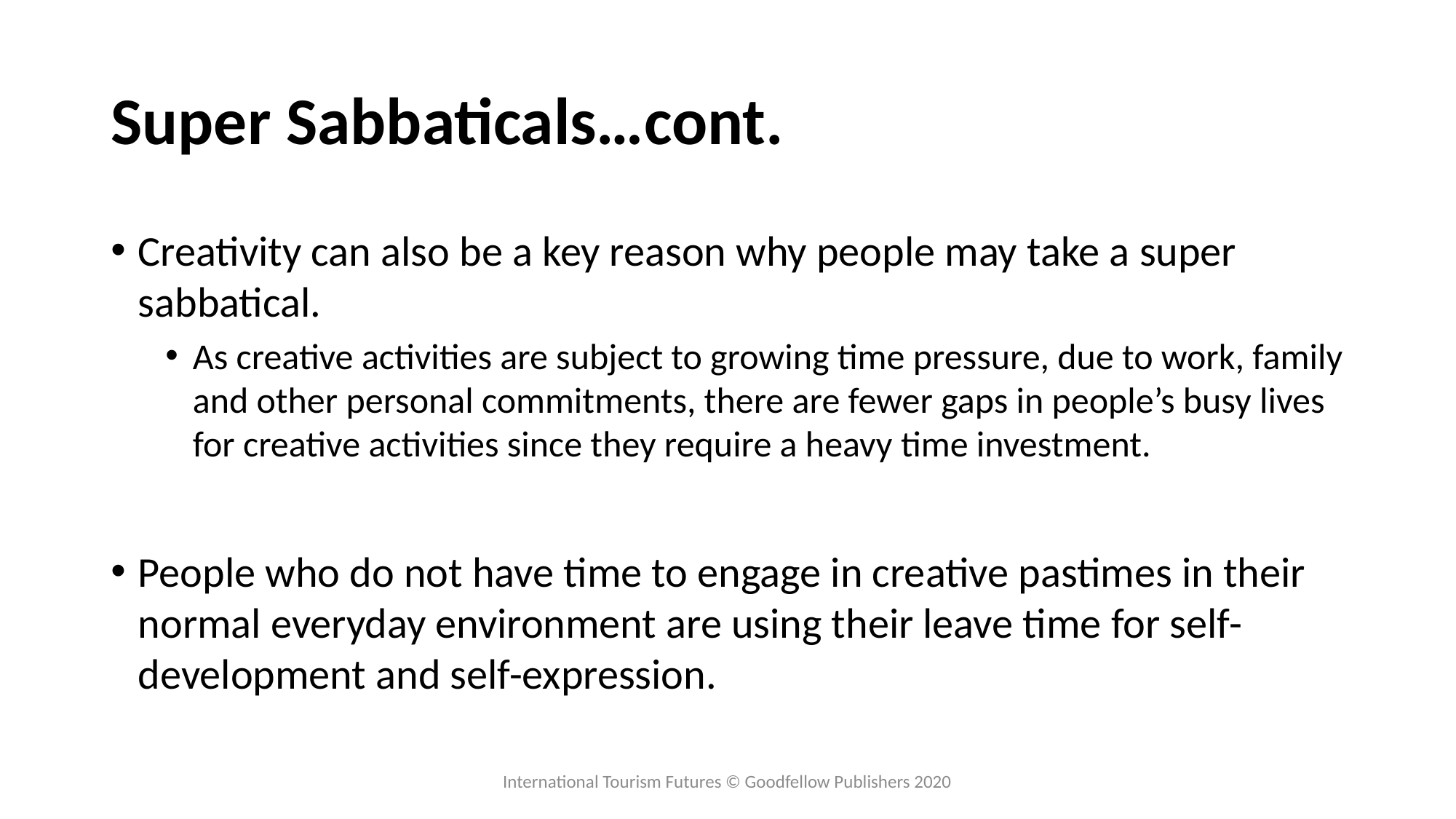

# Super Sabbaticals…cont.
Creativity can also be a key reason why people may take a super sabbatical.
As creative activities are subject to growing time pressure, due to work, family and other personal commitments, there are fewer gaps in people’s busy lives for creative activities since they require a heavy time investment.

People who do not have time to engage in creative pastimes in their normal everyday environment are using their leave time for self-development and self-expression.
International Tourism Futures © Goodfellow Publishers 2020